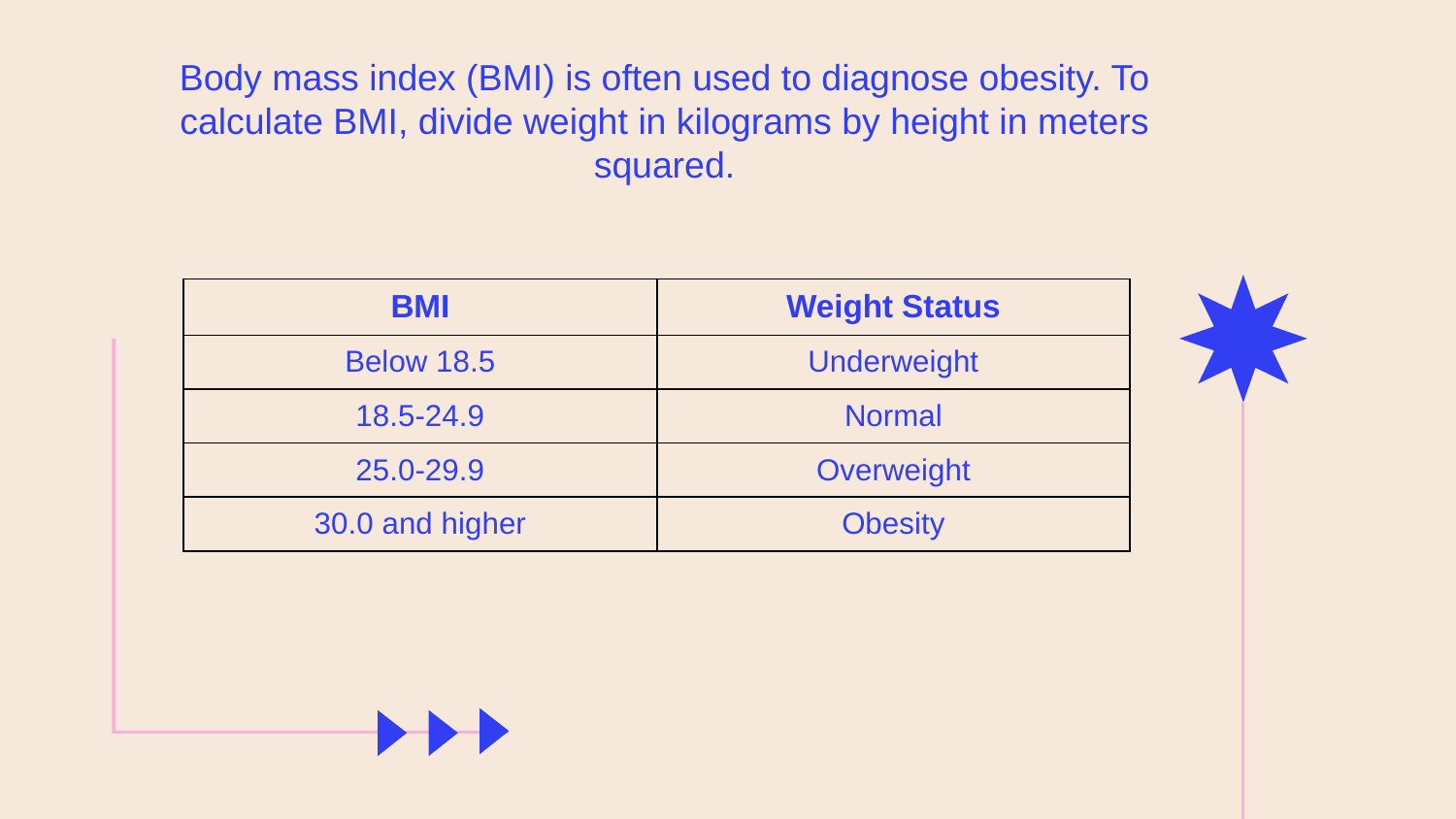

Body mass index (BMI) is often used to diagnose obesity. To calculate BMI, divide weight in kilograms by height in meters squared.
| BMI | Weight Status |
| --- | --- |
| Below 18.5 | Underweight |
| 18.5-24.9 | Normal |
| 25.0-29.9 | Overweight |
| 30.0 and higher | Obesity |